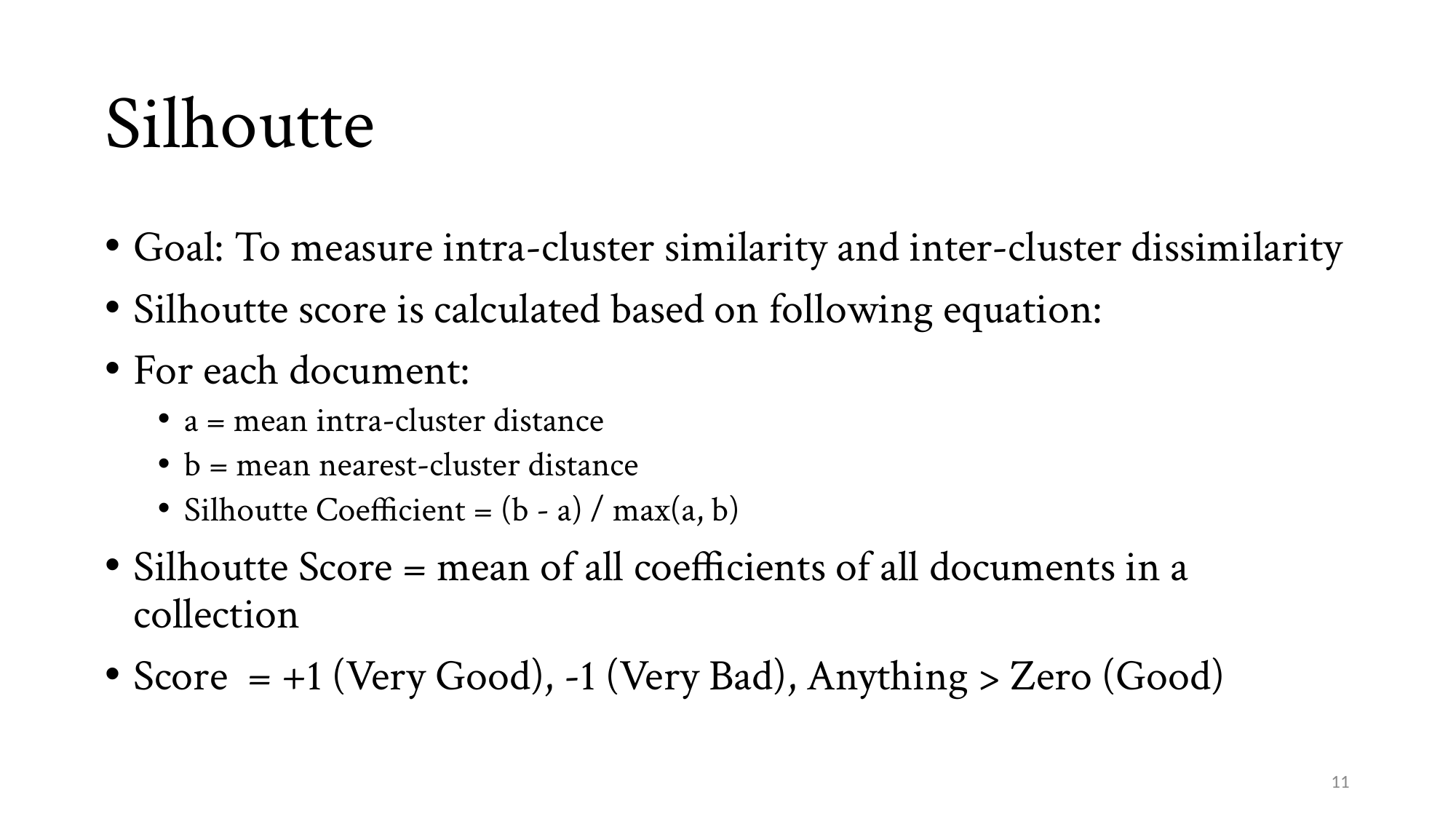

# Silhoutte
Goal: To measure intra-cluster similarity and inter-cluster dissimilarity
Silhoutte score is calculated based on following equation:
For each document:
a = mean intra-cluster distance
b = mean nearest-cluster distance
Silhoutte Coefficient = (b - a) / max(a, b)
Silhoutte Score = mean of all coefficients of all documents in a collection
Score  = +1 (Very Good), -1 (Very Bad), Anything > Zero (Good)
11